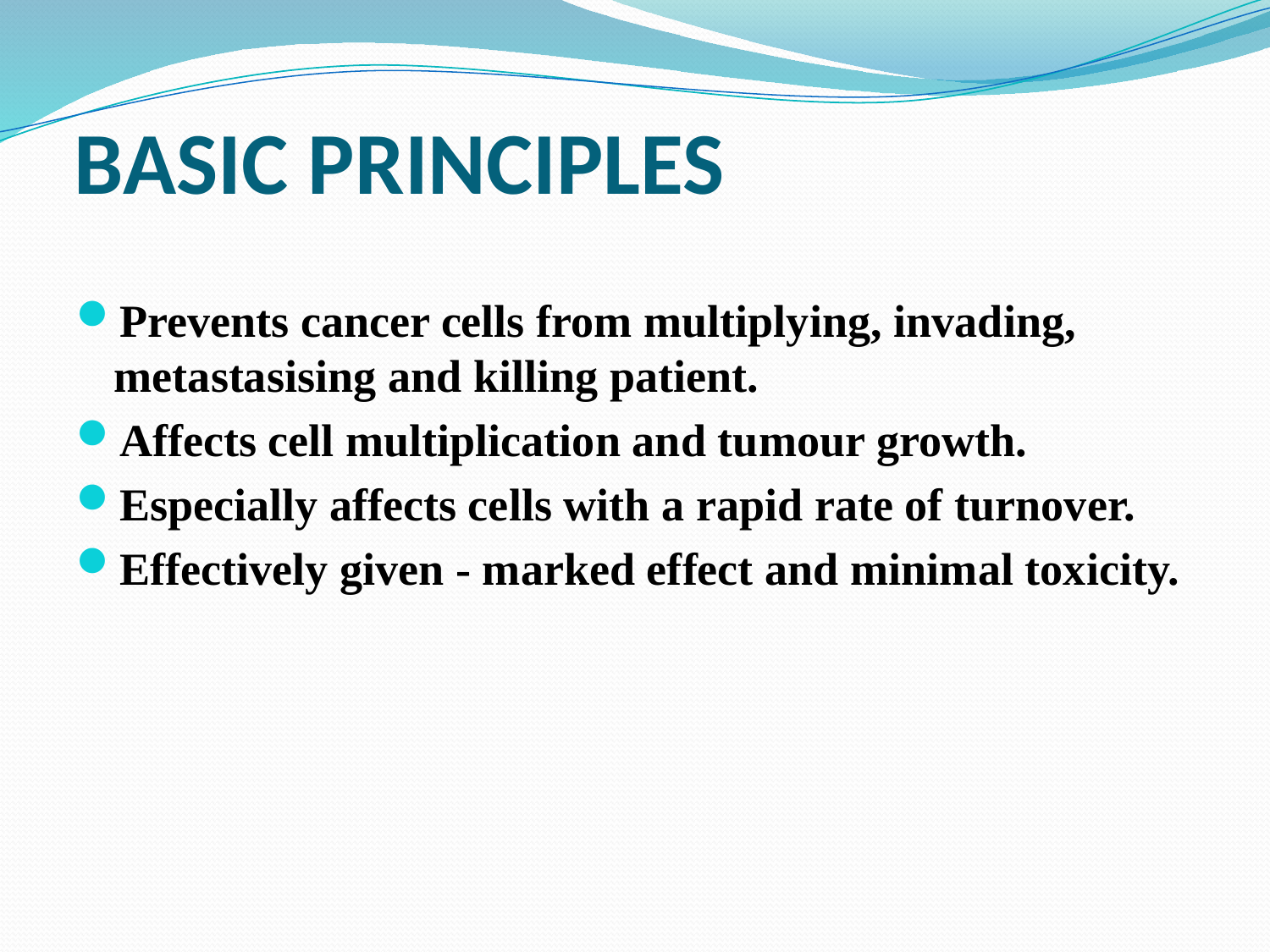

# BASIC PRINCIPLES
Prevents cancer cells from multiplying, invading, metastasising and killing patient.
Affects cell multiplication and tumour growth.
Especially affects cells with a rapid rate of turnover.
Effectively given - marked effect and minimal toxicity.